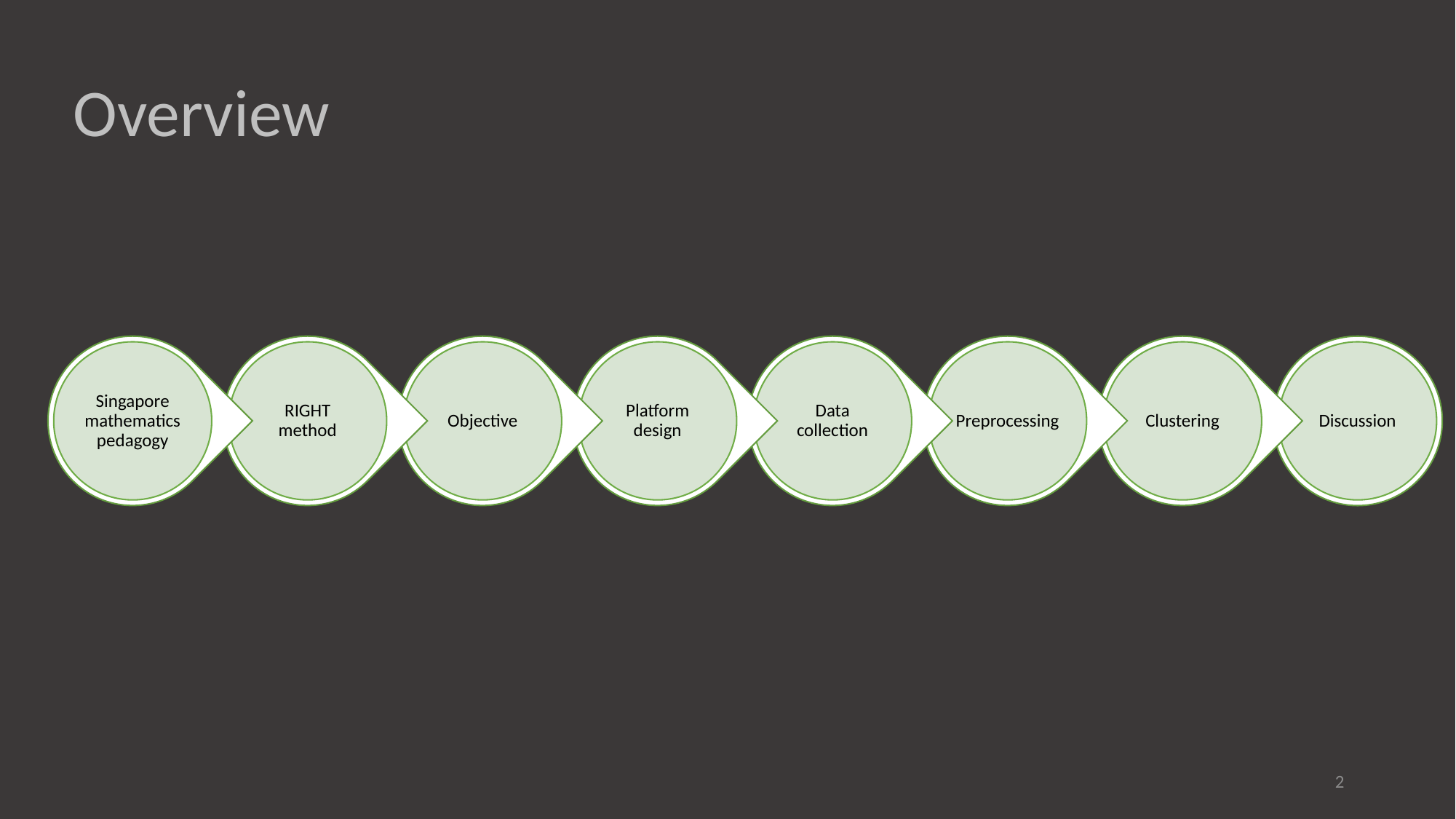

# Overview
Discussion
Clustering
Preprocessing
Data collection
Platform design
Objective
RIGHT method
Singapore mathematics pedagogy
2